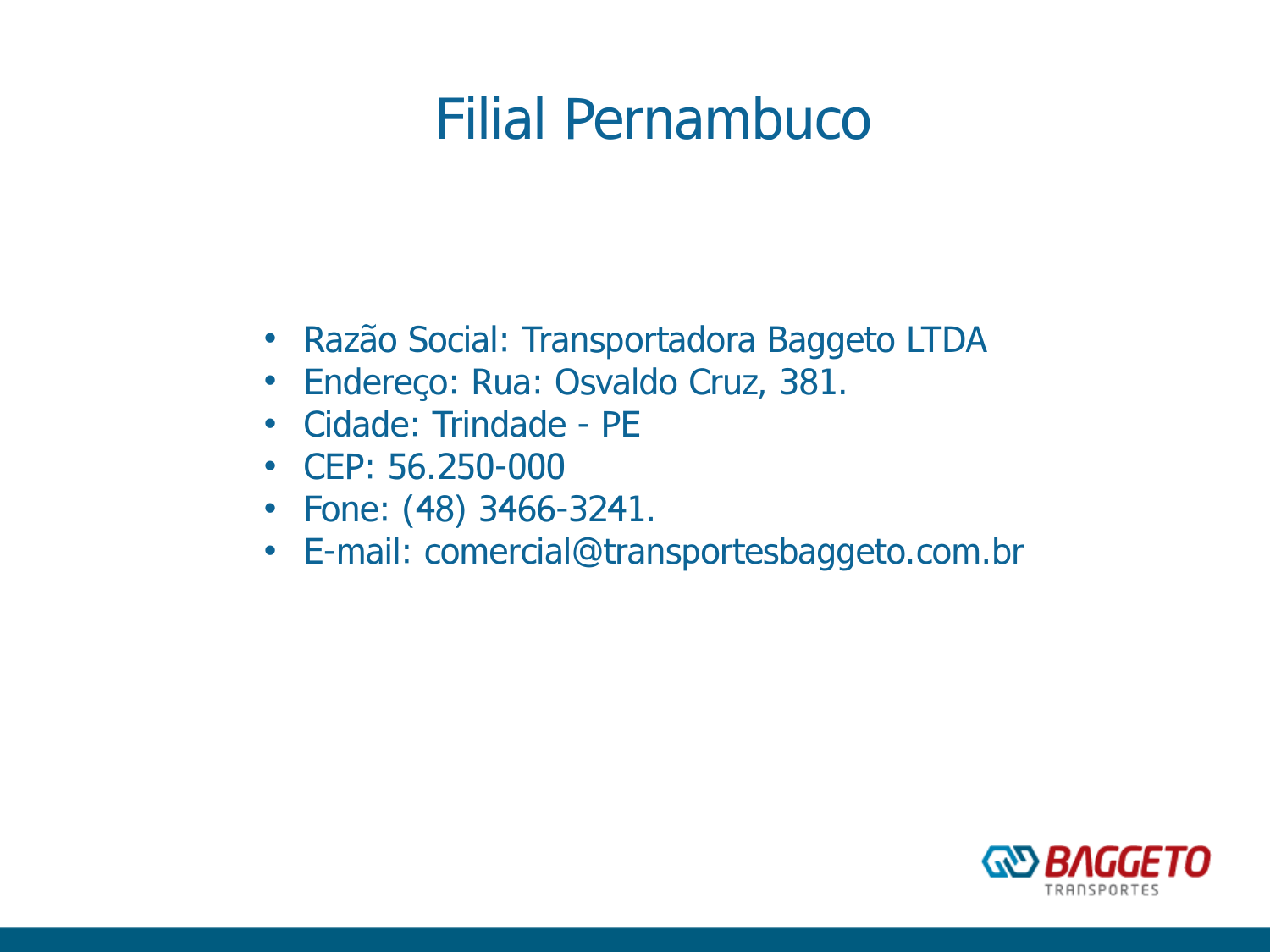

Filial Pernambuco
Razão Social: Transportadora Baggeto LTDA
Endereço: Rua: Osvaldo Cruz, 381.
Cidade: Trindade - PE
CEP: 56.250-000
Fone: (48) 3466-3241.
E-mail: comercial@transportesbaggeto.com.br